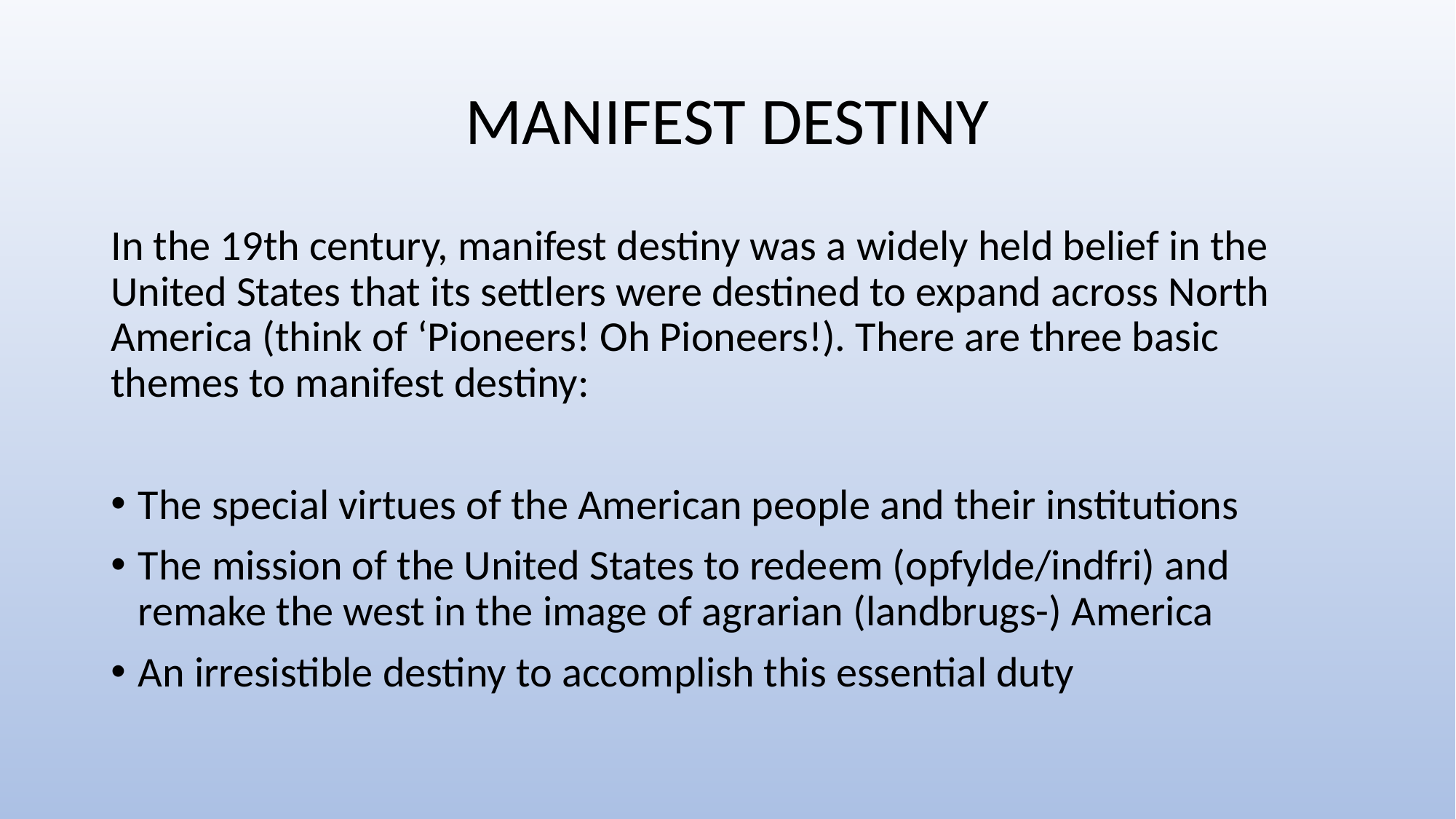

# MANIFEST DESTINY
In the 19th century, manifest destiny was a widely held belief in the United States that its settlers were destined to expand across North America (think of ‘Pioneers! Oh Pioneers!). There are three basic themes to manifest destiny:

The special virtues of the American people and their institutions
The mission of the United States to redeem (opfylde/indfri) and remake the west in the image of agrarian (landbrugs-) America
An irresistible destiny to accomplish this essential duty